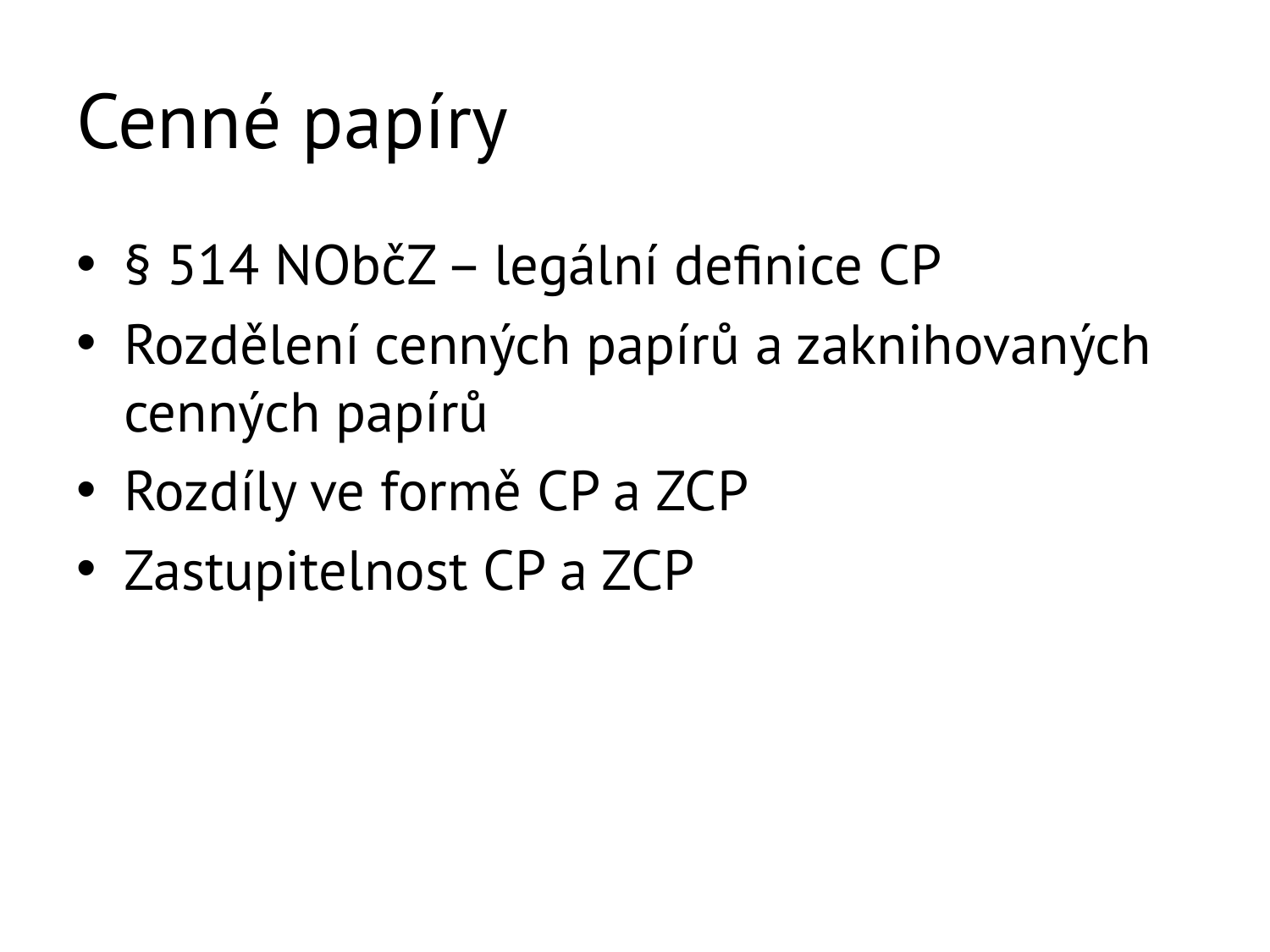

# Cenné papíry
§ 514 NObčZ – legální definice CP
Rozdělení cenných papírů a zaknihovaných cenných papírů
Rozdíly ve formě CP a ZCP
Zastupitelnost CP a ZCP